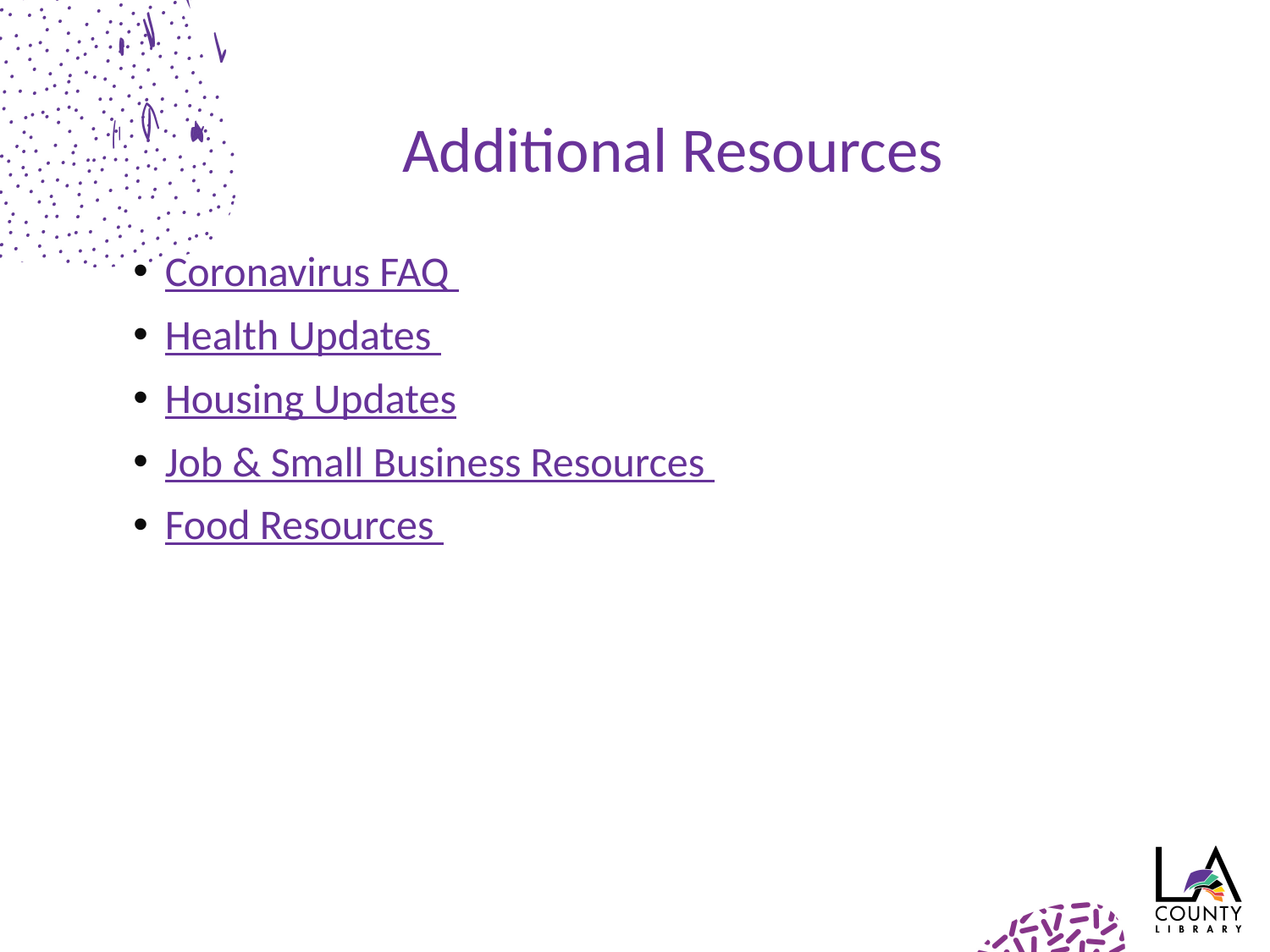

# Additional Resources
Coronavirus FAQ
Health Updates
Housing Updates
Job & Small Business Resources
Food Resources